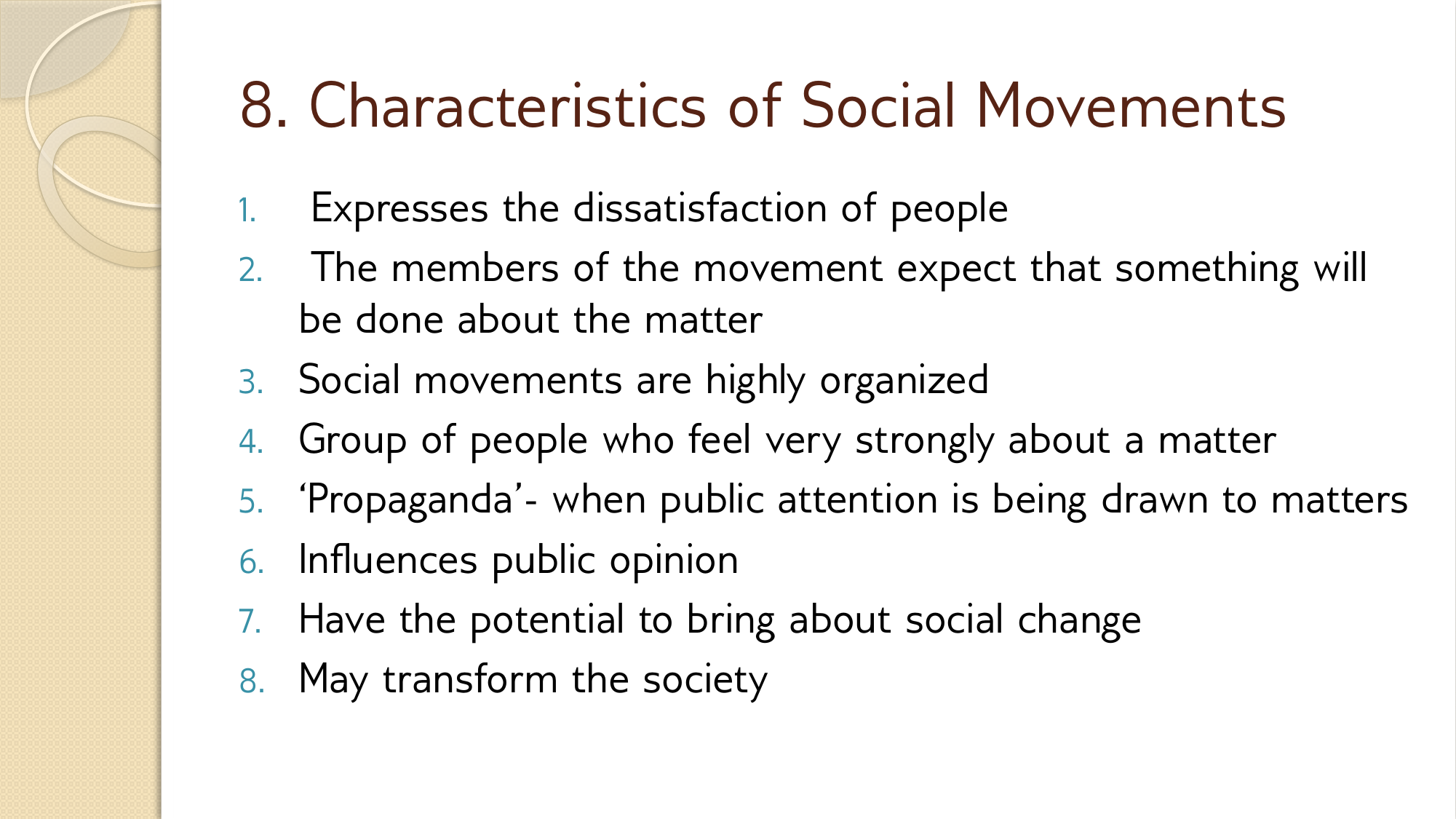

# 8. Characteristics of Social Movements
 Expresses the dissatisfaction of people
 The members of the movement expect that something will be done about the matter
Social movements are highly organized
Group of people who feel very strongly about a matter
‘Propaganda’- when public attention is being drawn to matters
Influences public opinion
Have the potential to bring about social change
May transform the society